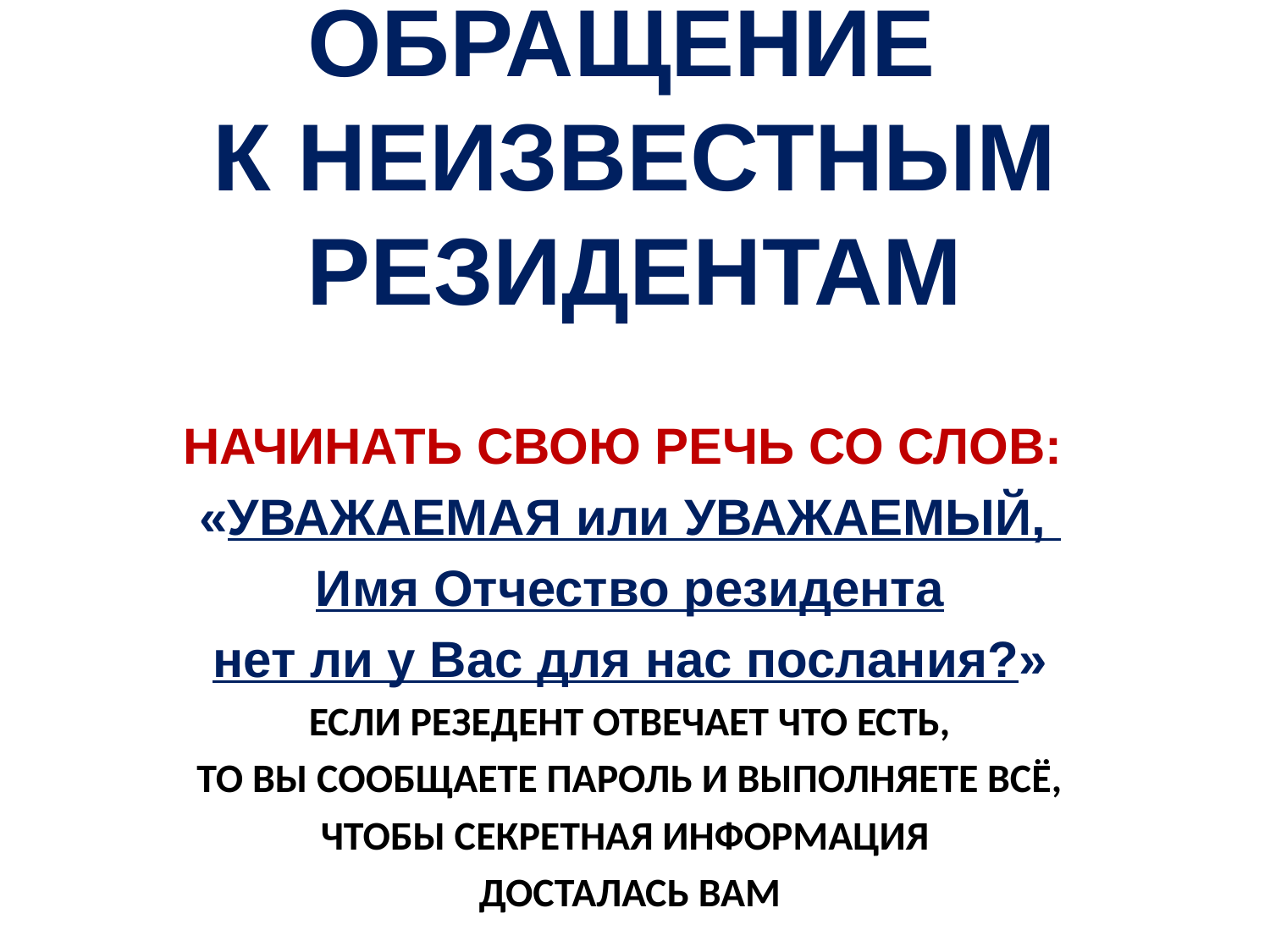

# ОБРАЩЕНИЕ К НЕИЗВЕСТНЫМ РЕЗИДЕНТАМ

НАЧИНАТЬ СВОЮ РЕЧЬ СО СЛОВ:
«УВАЖАЕМАЯ или УВАЖАЕМЫЙ,
Имя Отчество резидента
нет ли у Вас для нас послания?»
ЕСЛИ РЕЗЕДЕНТ ОТВЕЧАЕТ ЧТО ЕСТЬ,
 ТО ВЫ СООБЩАЕТЕ ПАРОЛЬ И ВЫПОЛНЯЕТЕ ВСЁ,
ЧТОБЫ СЕКРЕТНАЯ ИНФОРМАЦИЯ
ДОСТАЛАСЬ ВАМ